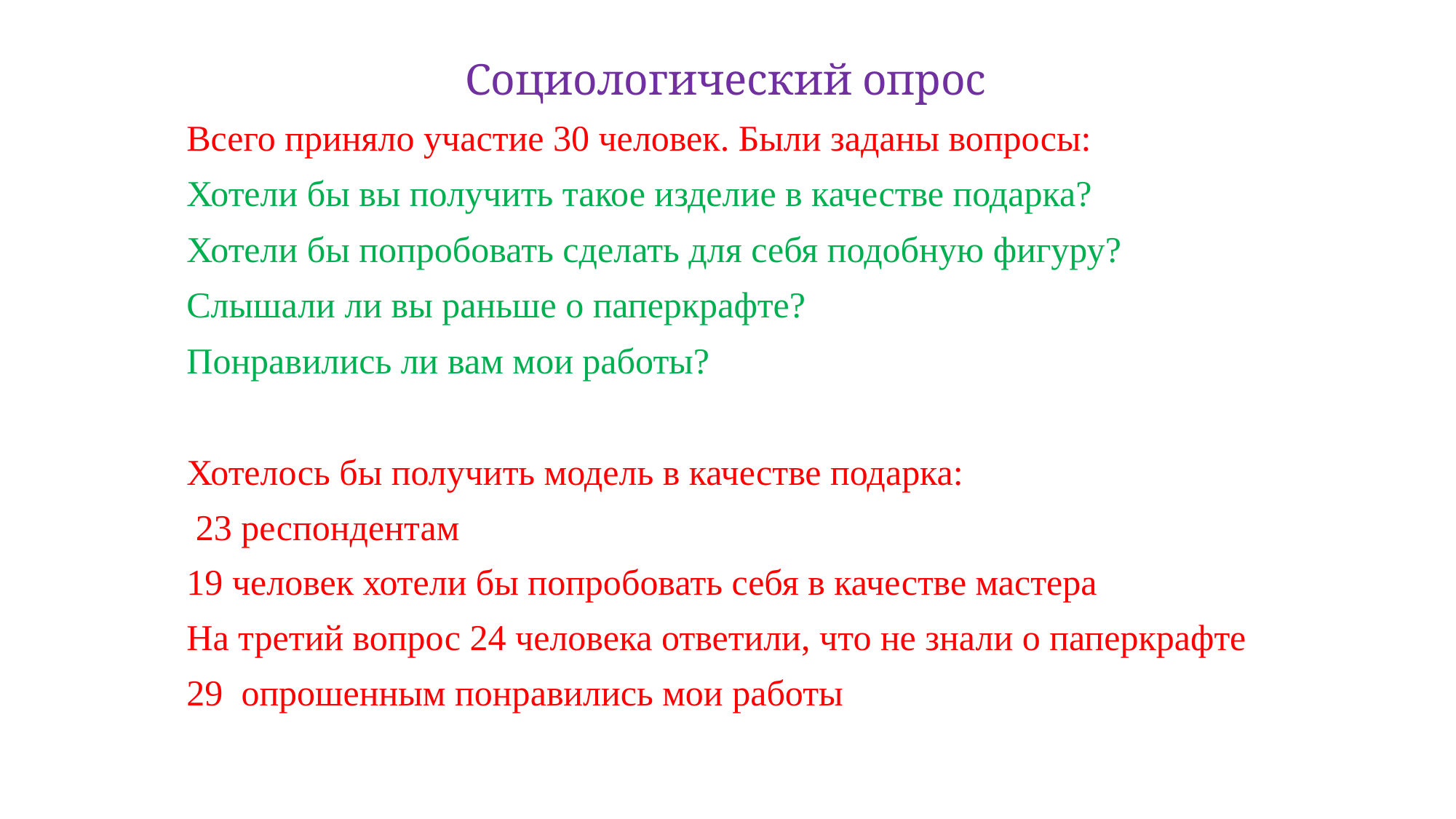

Социологический опрос
Всего приняло участие 30 человек. Были заданы вопросы:
Хотели бы вы получить такое изделие в качестве подарка?
Хотели бы попробовать сделать для себя подобную фигуру?
Слышали ли вы раньше о паперкрафте?
Понравились ли вам мои работы?

Хотелось бы получить модель в качестве подарка:
 23 респондентам
19 человек хотели бы попробовать себя в качестве мастера
На третий вопрос 24 человека ответили, что не знали о паперкрафте
29  опрошенным понравились мои работы